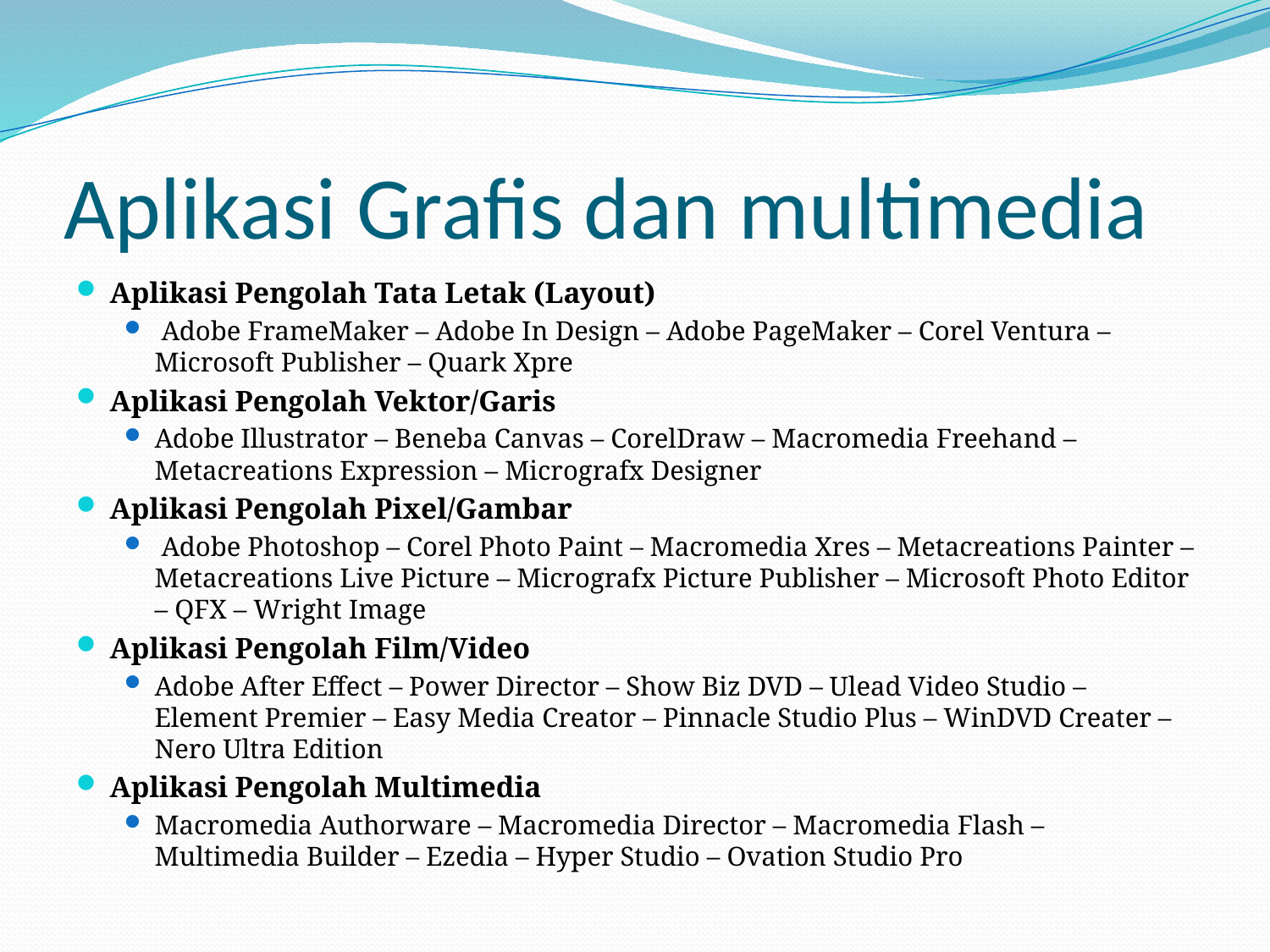

# Aplikasi Grafis dan multimedia
Aplikasi Pengolah Tata Letak (Layout)
 Adobe FrameMaker – Adobe In Design – Adobe PageMaker – Corel Ventura – Microsoft Publisher – Quark Xpre
Aplikasi Pengolah Vektor/Garis
Adobe Illustrator – Beneba Canvas – CorelDraw – Macromedia Freehand – Metacreations Expression – Micrografx Designer
Aplikasi Pengolah Pixel/Gambar
 Adobe Photoshop – Corel Photo Paint – Macromedia Xres – Metacreations Painter – Metacreations Live Picture – Micrografx Picture Publisher – Microsoft Photo Editor – QFX – Wright Image
Aplikasi Pengolah Film/Video
Adobe After Effect – Power Director – Show Biz DVD – Ulead Video Studio – Element Premier – Easy Media Creator – Pinnacle Studio Plus – WinDVD Creater – Nero Ultra Edition
Aplikasi Pengolah Multimedia
Macromedia Authorware – Macromedia Director – Macromedia Flash – Multimedia Builder – Ezedia – Hyper Studio – Ovation Studio Pro